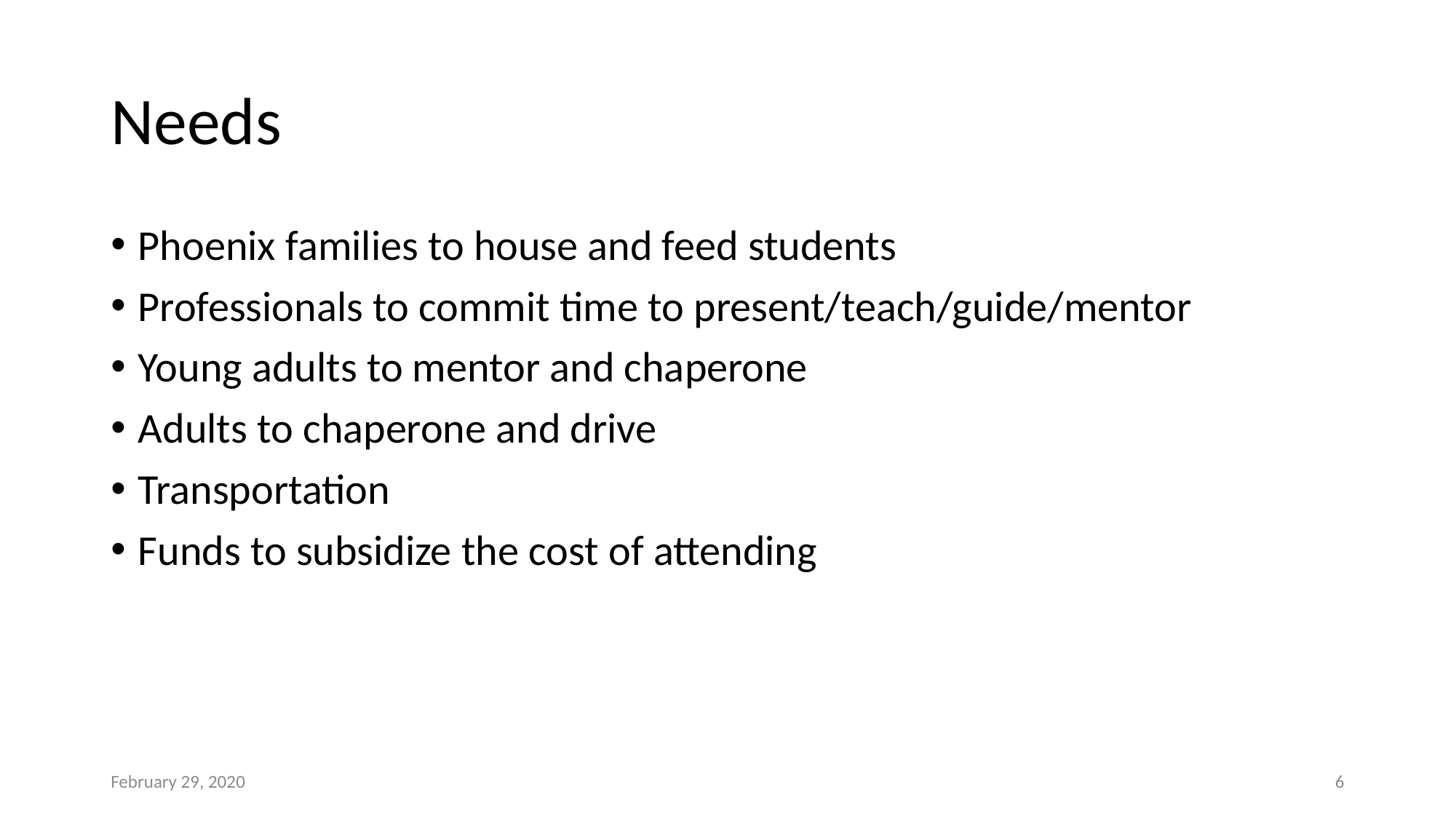

# Needs
Phoenix families to house and feed students
Professionals to commit time to present/teach/guide/mentor
Young adults to mentor and chaperone
Adults to chaperone and drive
Transportation
Funds to subsidize the cost of attending
February 29, 2020
6